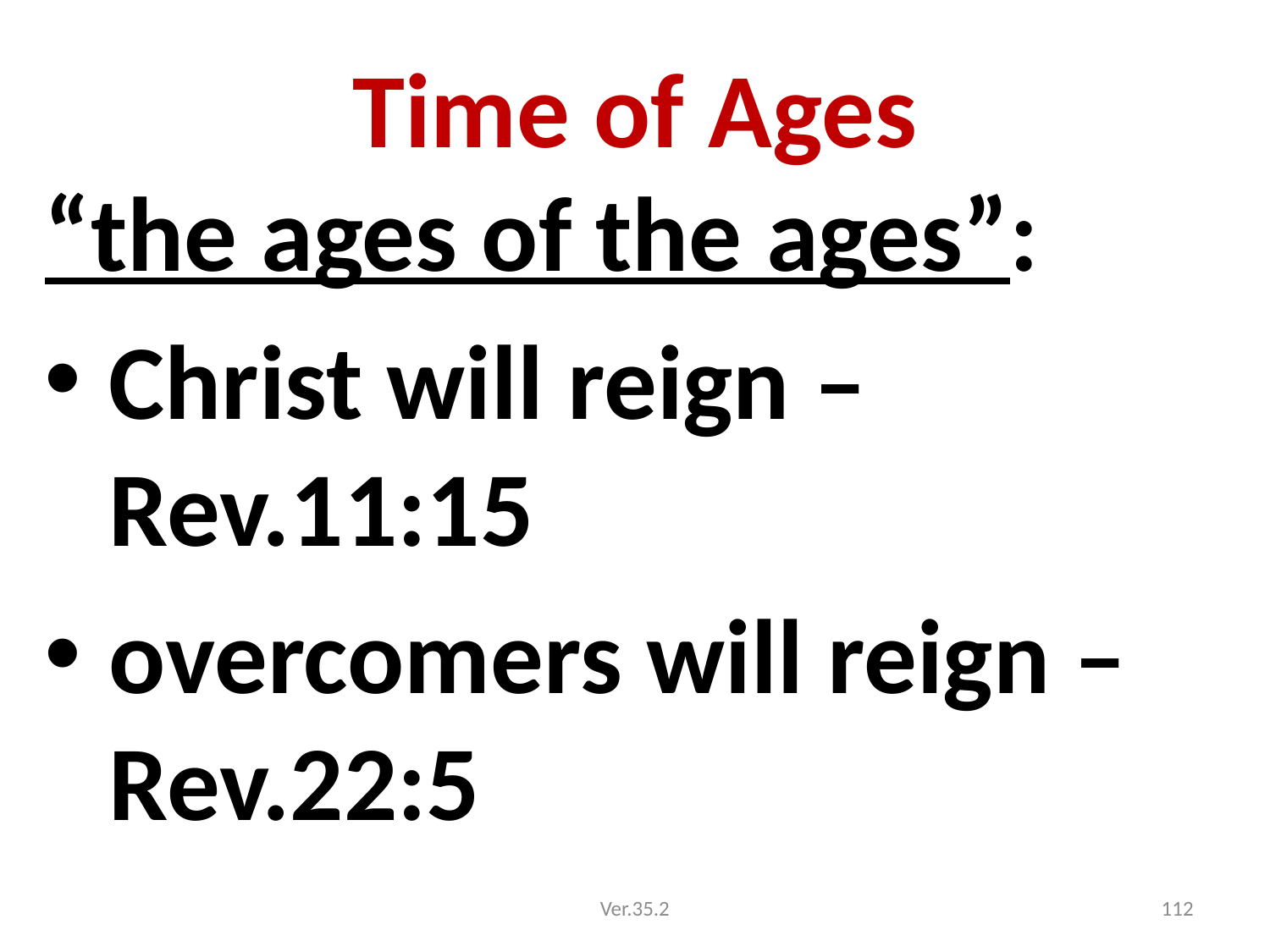

# Time of Ages
“the ages of the ages”:
Christ will reign – Rev.11:15
overcomers will reign – Rev.22:5
Ver.35.2
112